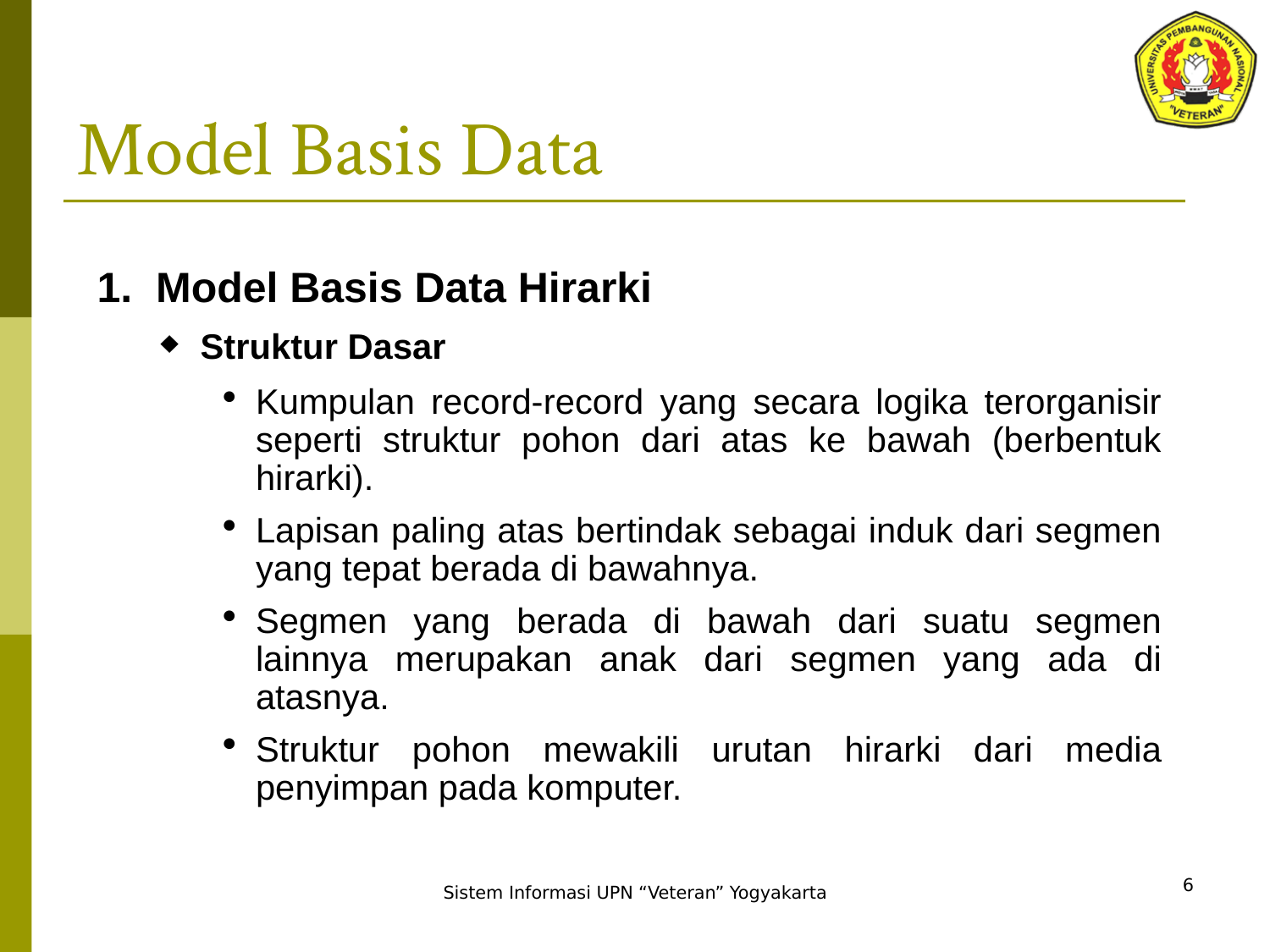

# Model Basis Data
1.  Model Basis Data Hirarki
Struktur Dasar
Kumpulan record-record yang secara logika terorganisir seperti struktur pohon dari atas ke bawah (berbentuk hirarki).
Lapisan paling atas bertindak sebagai induk dari segmen yang tepat berada di bawahnya.
Segmen yang berada di bawah dari suatu segmen lainnya merupakan anak dari segmen yang ada di atasnya.
Struktur pohon mewakili urutan hirarki dari media penyimpan pada komputer.
6